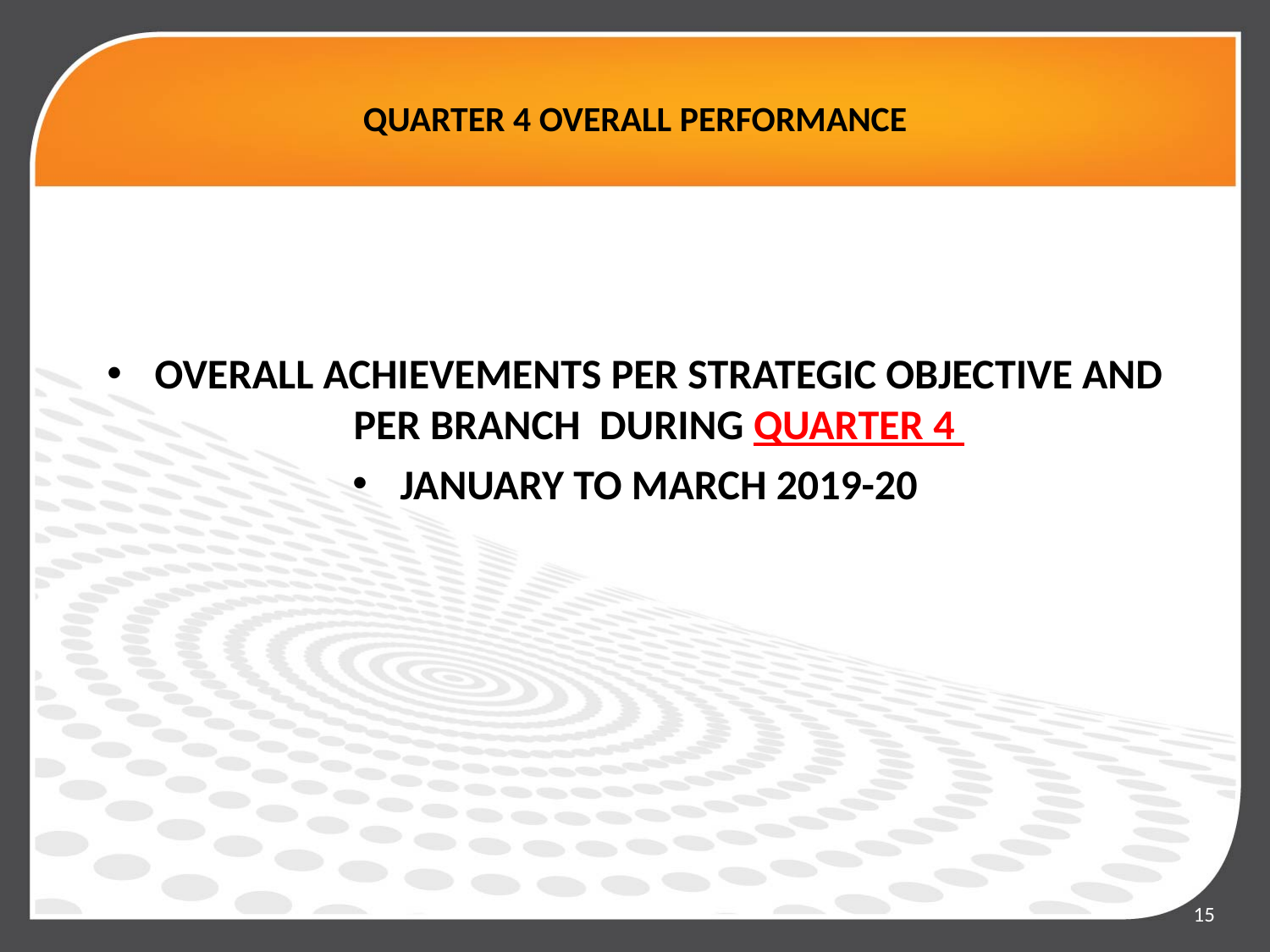

# QUARTER 4 OVERALL PERFORMANCE

OVERALL ACHIEVEMENTS PER STRATEGIC OBJECTIVE AND PER BRANCH  DURING QUARTER 4
JANUARY TO MARCH 2019-20

15